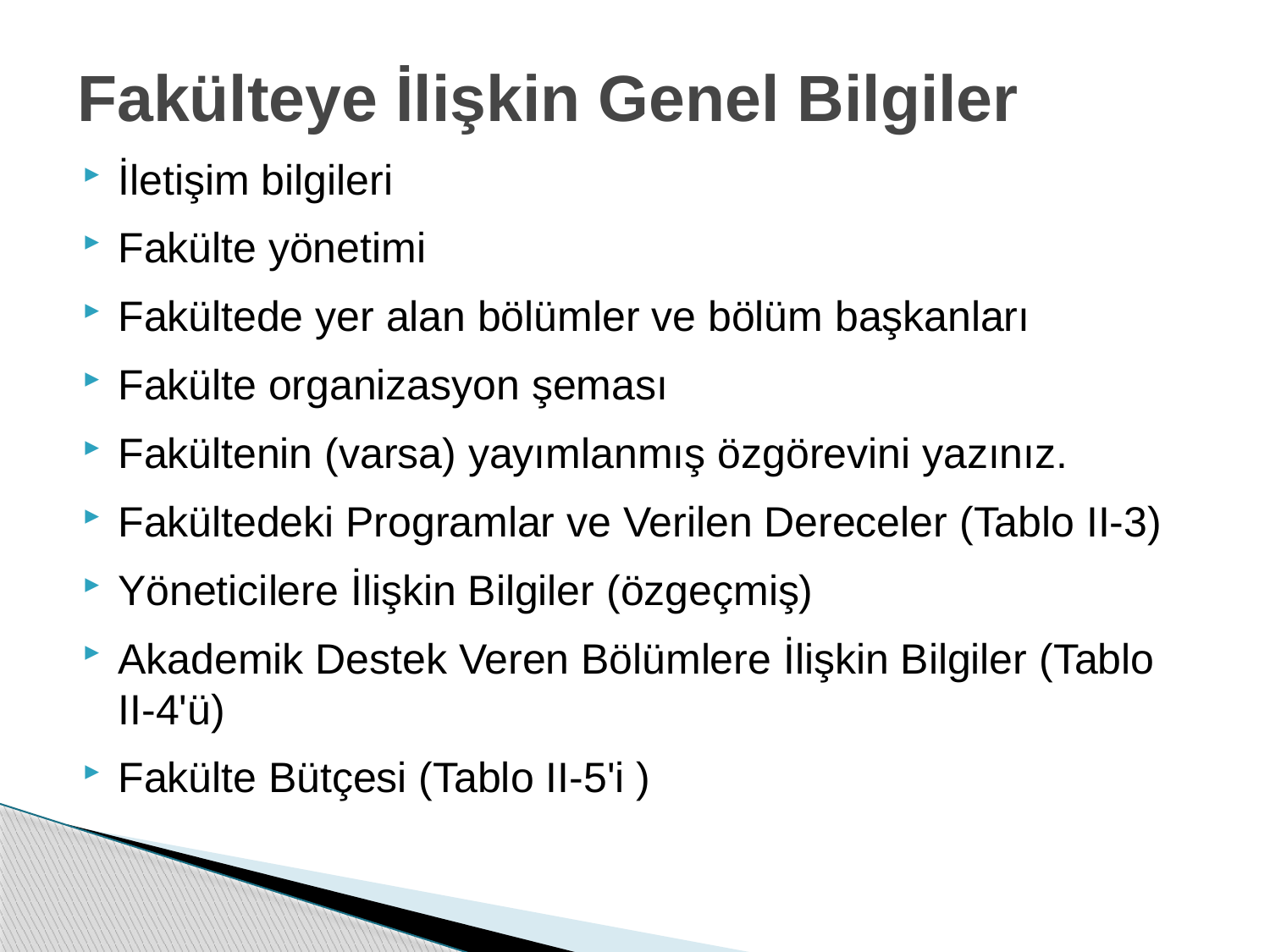

# Fakülteye İlişkin Genel Bilgiler
İletişim bilgileri
Fakülte yönetimi
Fakültede yer alan bölümler ve bölüm başkanları
Fakülte organizasyon şeması
Fakültenin (varsa) yayımlanmış özgörevini yazınız.
Fakültedeki Programlar ve Verilen Dereceler (Tablo II-3)
Yöneticilere İlişkin Bilgiler (özgeçmiş)
Akademik Destek Veren Bölümlere İlişkin Bilgiler (Tablo II-4'ü)
Fakülte Bütçesi (Tablo II-5'i )